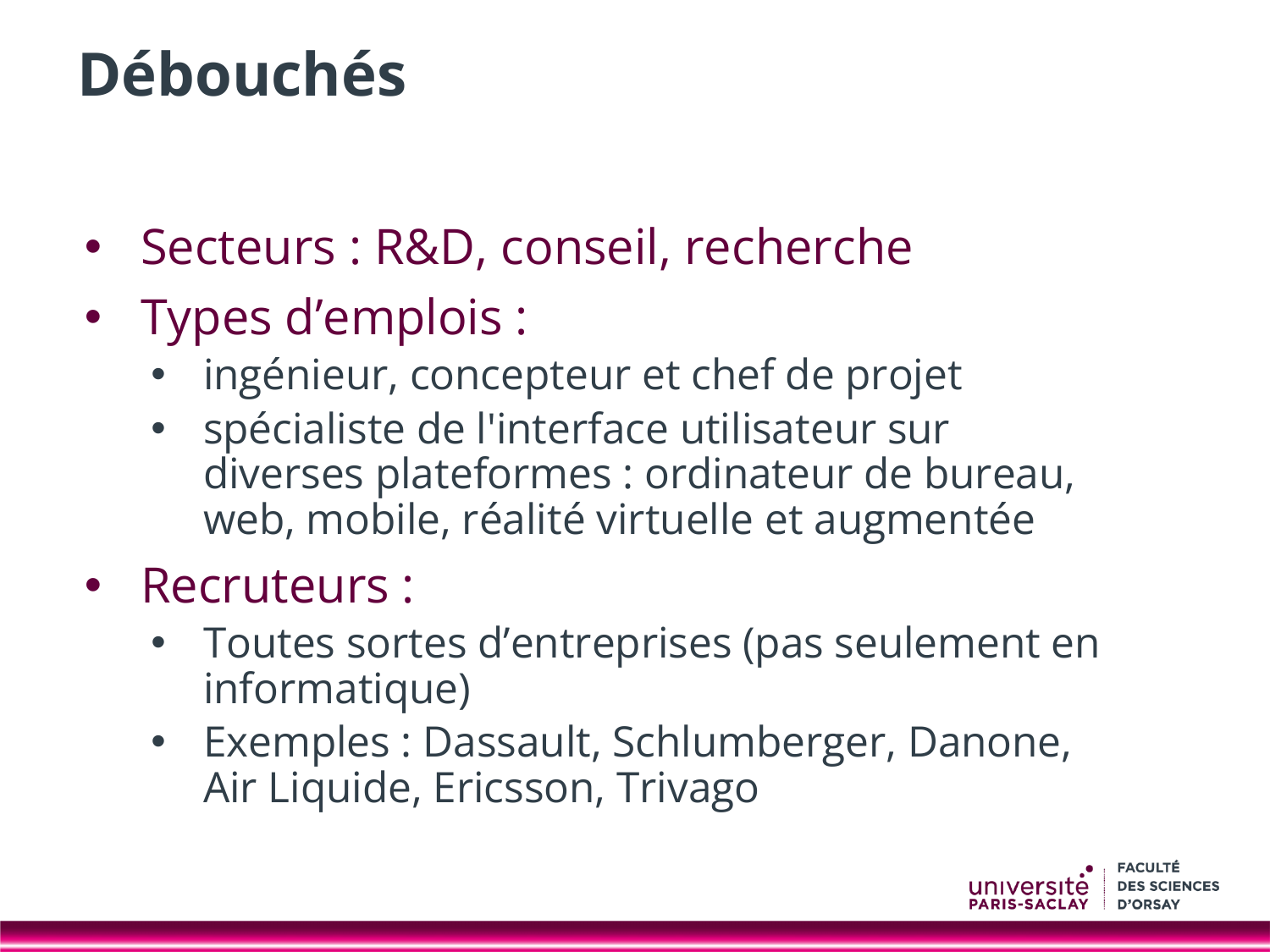

# Débouchés
Secteurs : R&D, conseil, recherche
Types d’emplois :
ingénieur, concepteur et chef de projet
spécialiste de l'interface utilisateur sur diverses plateformes : ordinateur de bureau, web, mobile, réalité virtuelle et augmentée
Recruteurs :
Toutes sortes d’entreprises (pas seulement en informatique)
Exemples : Dassault, Schlumberger, Danone, Air Liquide, Ericsson, Trivago